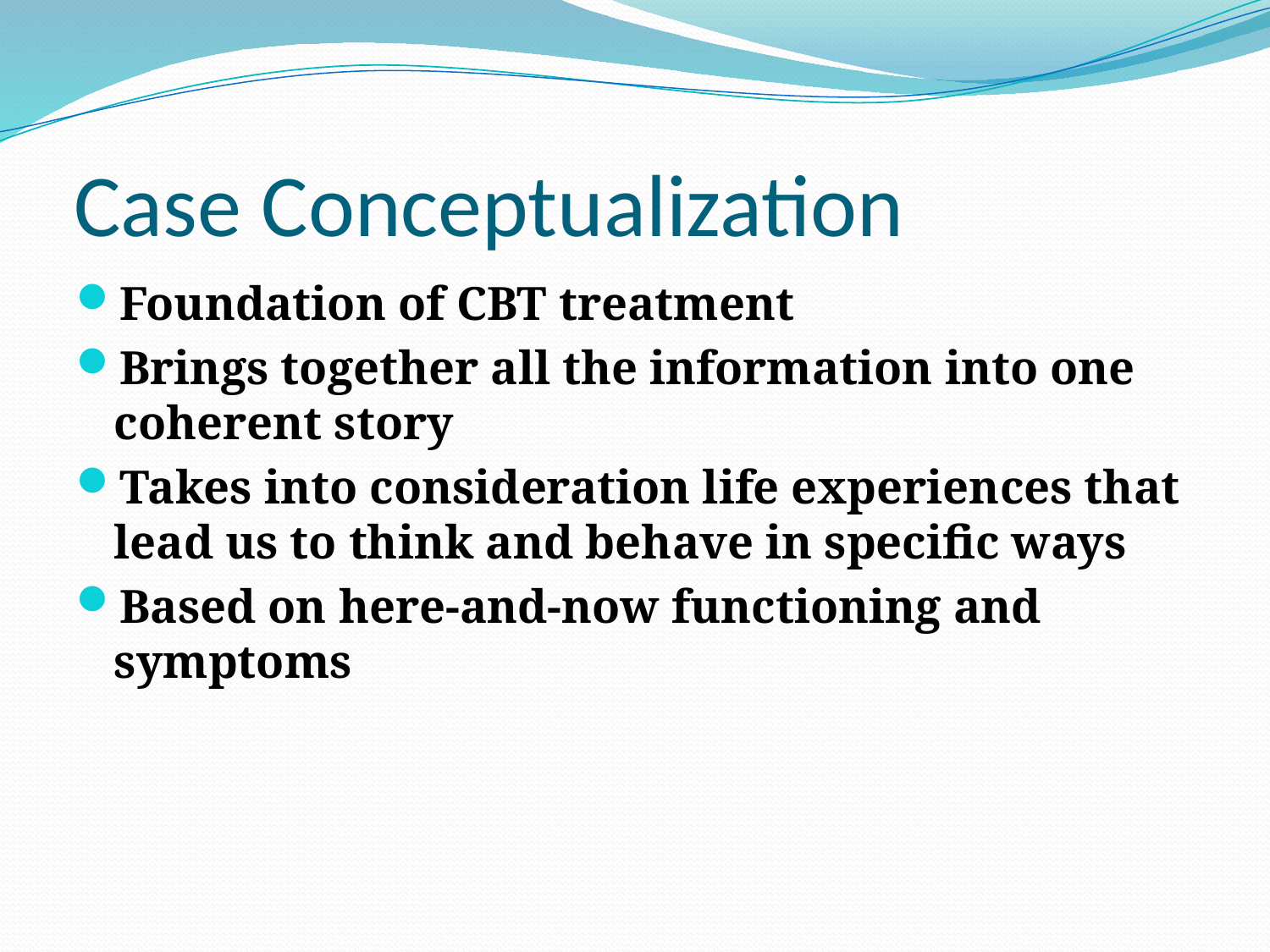

# Case Conceptualization
Foundation of CBT treatment
Brings together all the information into one coherent story
Takes into consideration life experiences that lead us to think and behave in specific ways
Based on here‐and‐now functioning and symptoms